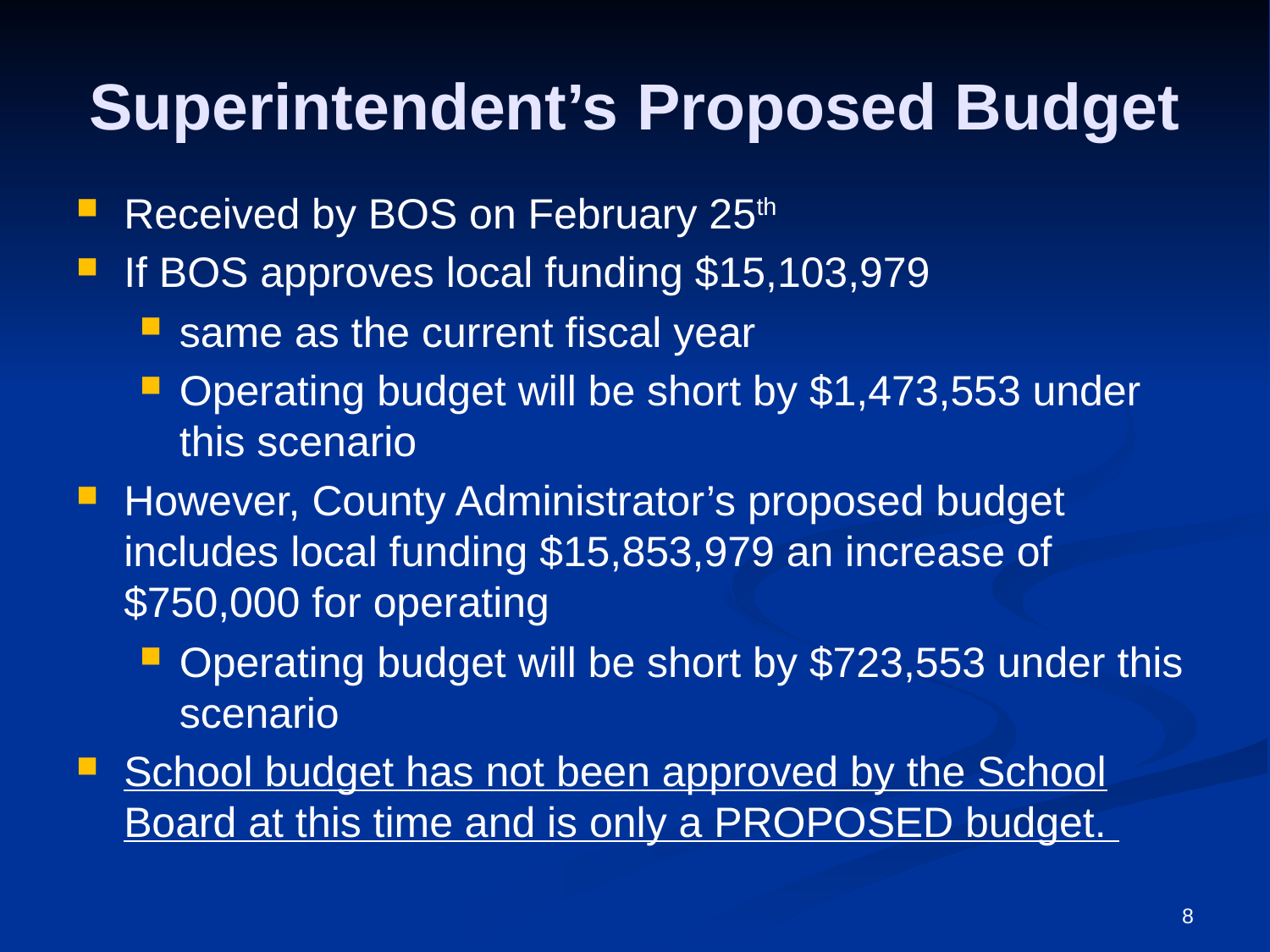

Superintendent’s Proposed Budget
Received by BOS on February 25th
If BOS approves local funding $15,103,979
same as the current fiscal year
Operating budget will be short by $1,473,553 under this scenario
However, County Administrator’s proposed budget includes local funding $15,853,979 an increase of $750,000 for operating
Operating budget will be short by $723,553 under this scenario
School budget has not been approved by the School Board at this time and is only a PROPOSED budget.

Local appropriation			$15,853,979

Maintains current funding (as increased in FY13) and adds additional $750,000 in local funds.

Capital budget provides $500,000 and follows $1M appropriation in FY12 and another $315,671 for roof repairs in FY13.

8